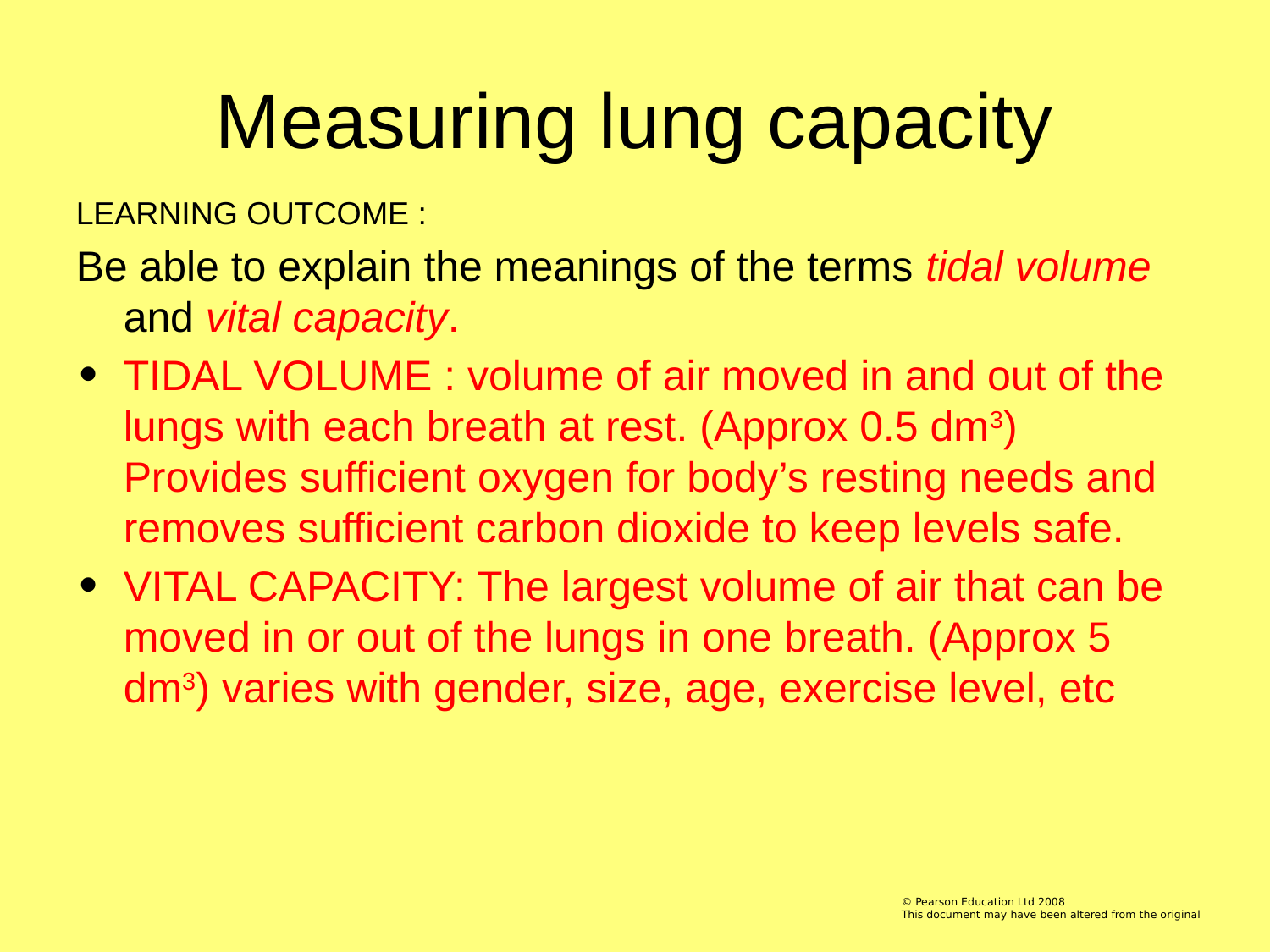

# Measuring lung capacity

LEARNING OUTCOME :
Be able to explain the meanings of the terms tidal volume and vital capacity.
TIDAL VOLUME : volume of air moved in and out of the lungs with each breath at rest. (Approx 0.5 dm3) Provides sufficient oxygen for body’s resting needs and removes sufficient carbon dioxide to keep levels safe.
VITAL CAPACITY: The largest volume of air that can be moved in or out of the lungs in one breath. (Approx 5 dm3) varies with gender, size, age, exercise level, etc

© Pearson Education Ltd 2008
This document may have been altered from the original